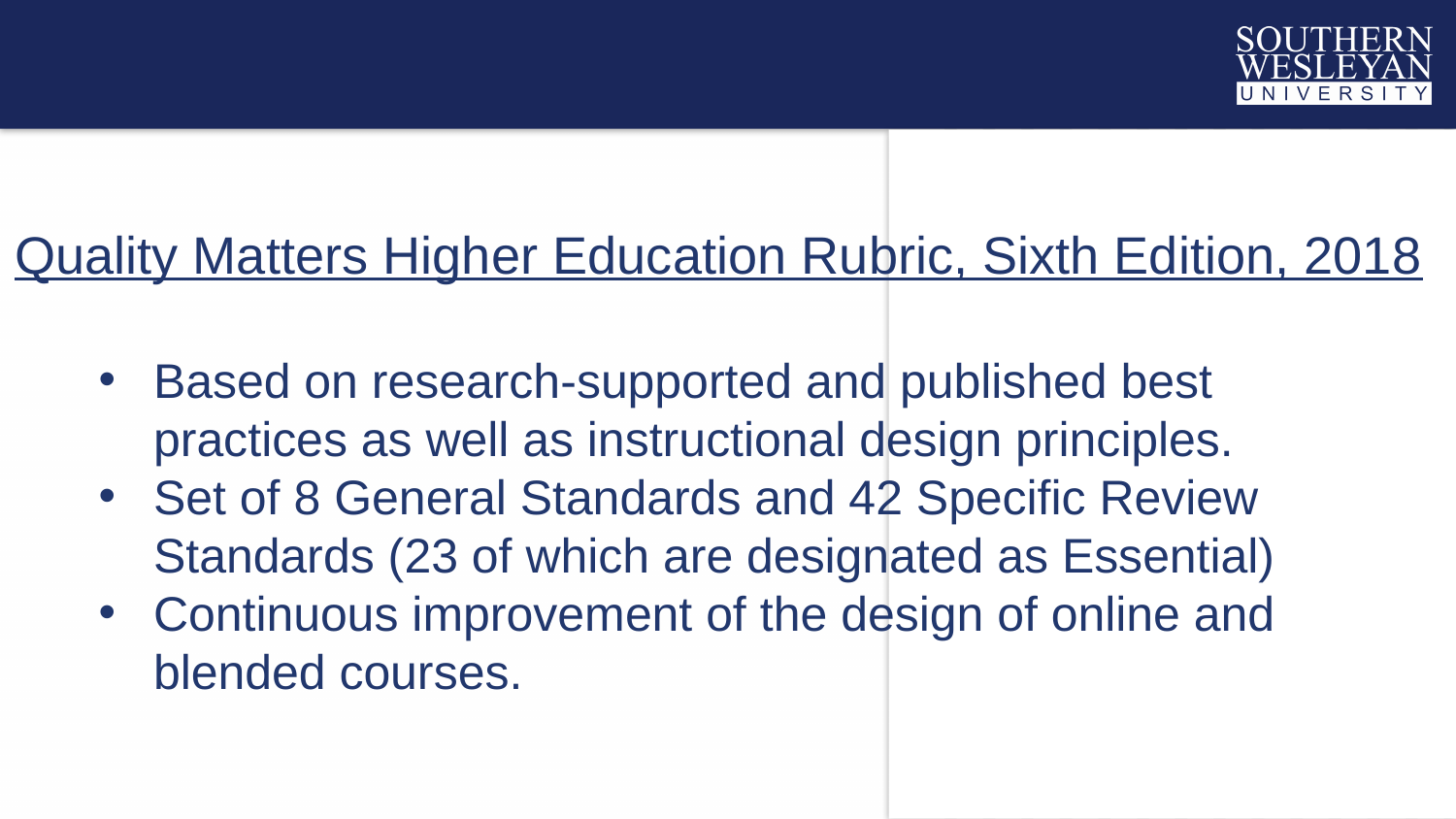

# Quality Matters Higher Education Rubric, Sixth Edition, 2018
Based on research-supported and published best practices as well as instructional design principles.
Set of 8 General Standards and 42 Specific Review Standards (23 of which are designated as Essential)
Continuous improvement of the design of online and blended courses.